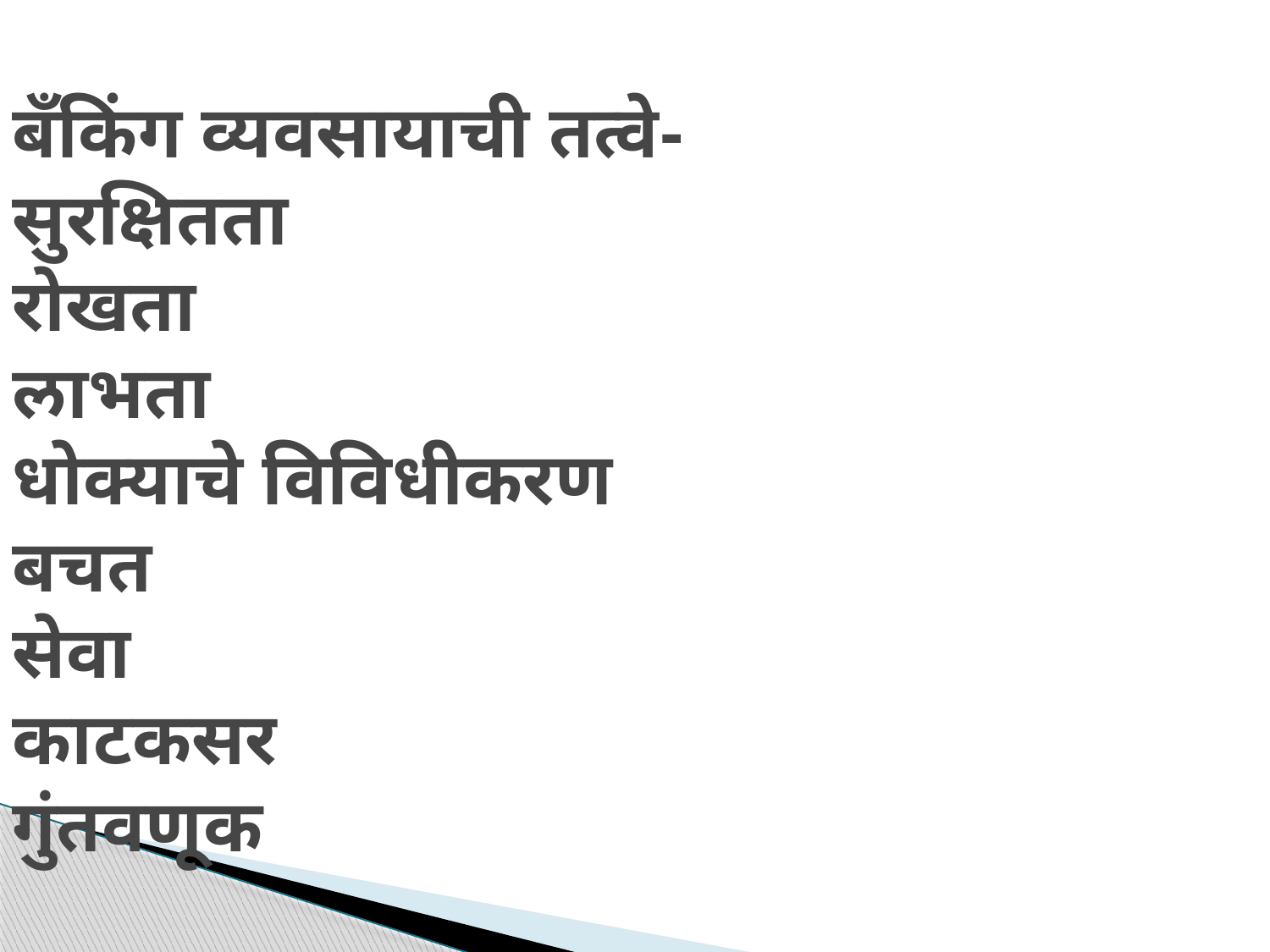

# बँकिंग व्यवसायाची तत्वे- सुरक्षितता रोखता लाभता धोक्याचे विविधीकरण बचत सेवा काटकसर गुंतवणूक